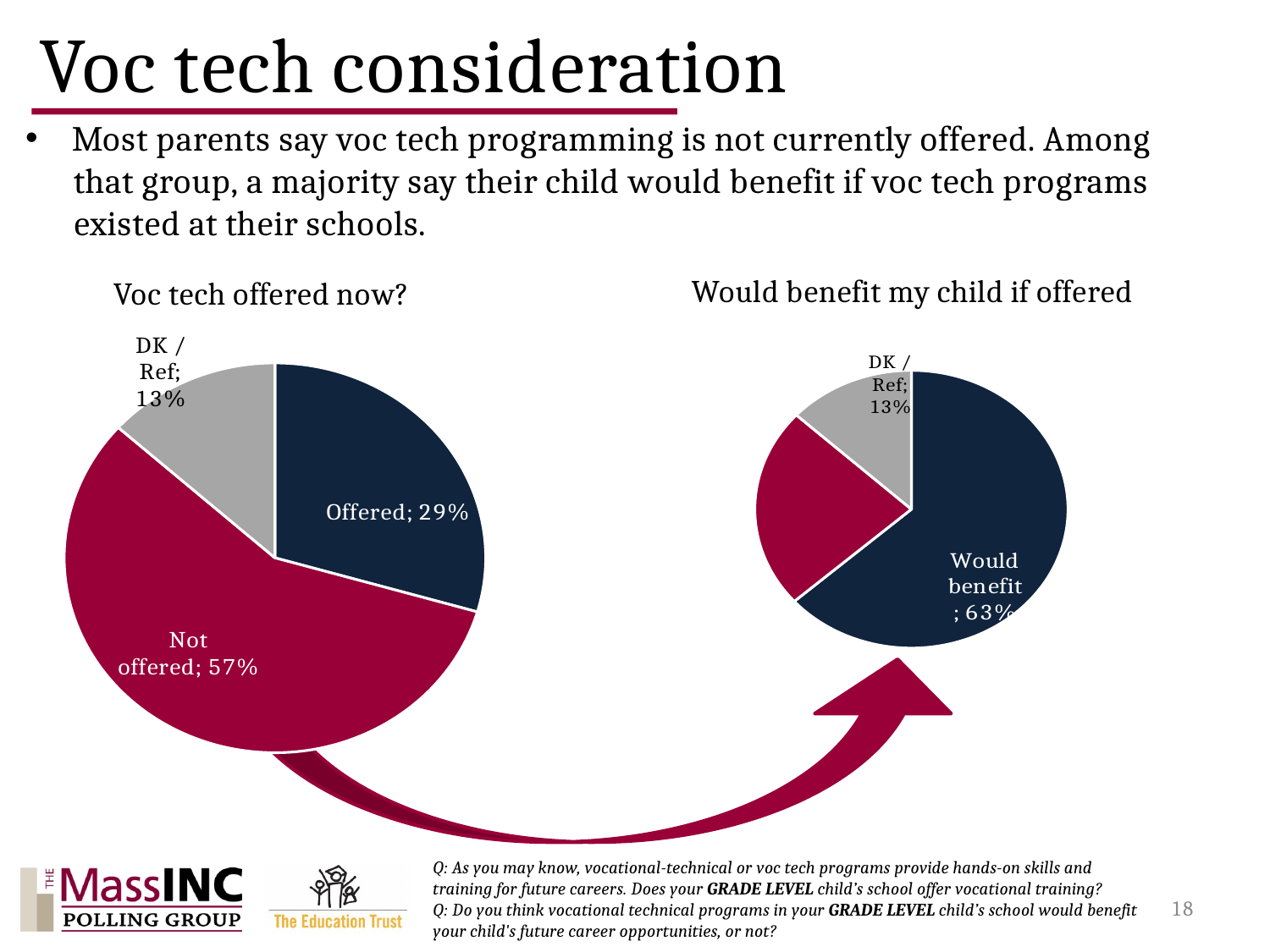

# Voc tech consideration
Most parents say voc tech programming is not currently offered. Among that group, a majority say their child would benefit if voc tech programs existed at their schools.
Would benefit my child if offered
Voc tech offered now?

### Chart

| Category |  |
|---|---|
| Offered | 0.2947627828699602 |
| Not
offered | 0.5718316318335617 |
| DK / Ref | 0.13340558529647759 |

### Chart

| Category |  |
|---|---|
| Would benefit | 0.634494190830194 |
| Would not | 0.23410935841013597 |
| DK / Ref | 0.13139645075966844 |
Q: As you may know, vocational-technical or voc tech programs provide hands-on skills and training for future careers. Does your GRADE LEVEL child’s school offer vocational training?
Q: Do you think vocational technical programs in your GRADE LEVEL child’s school would benefit your child's future career opportunities, or not?

18